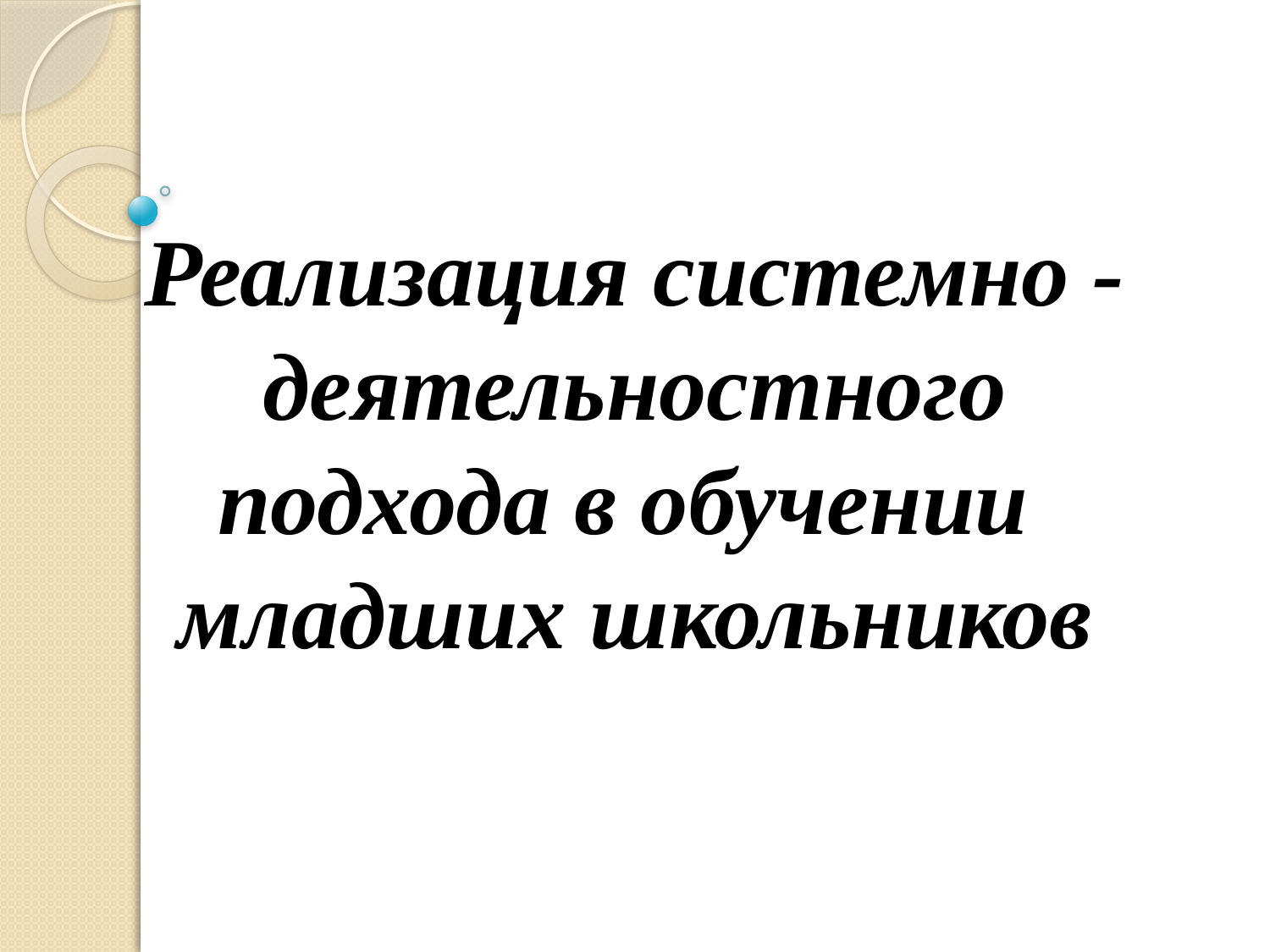

# Реализация системно - деятельностного подхода в обучении  младших школьников